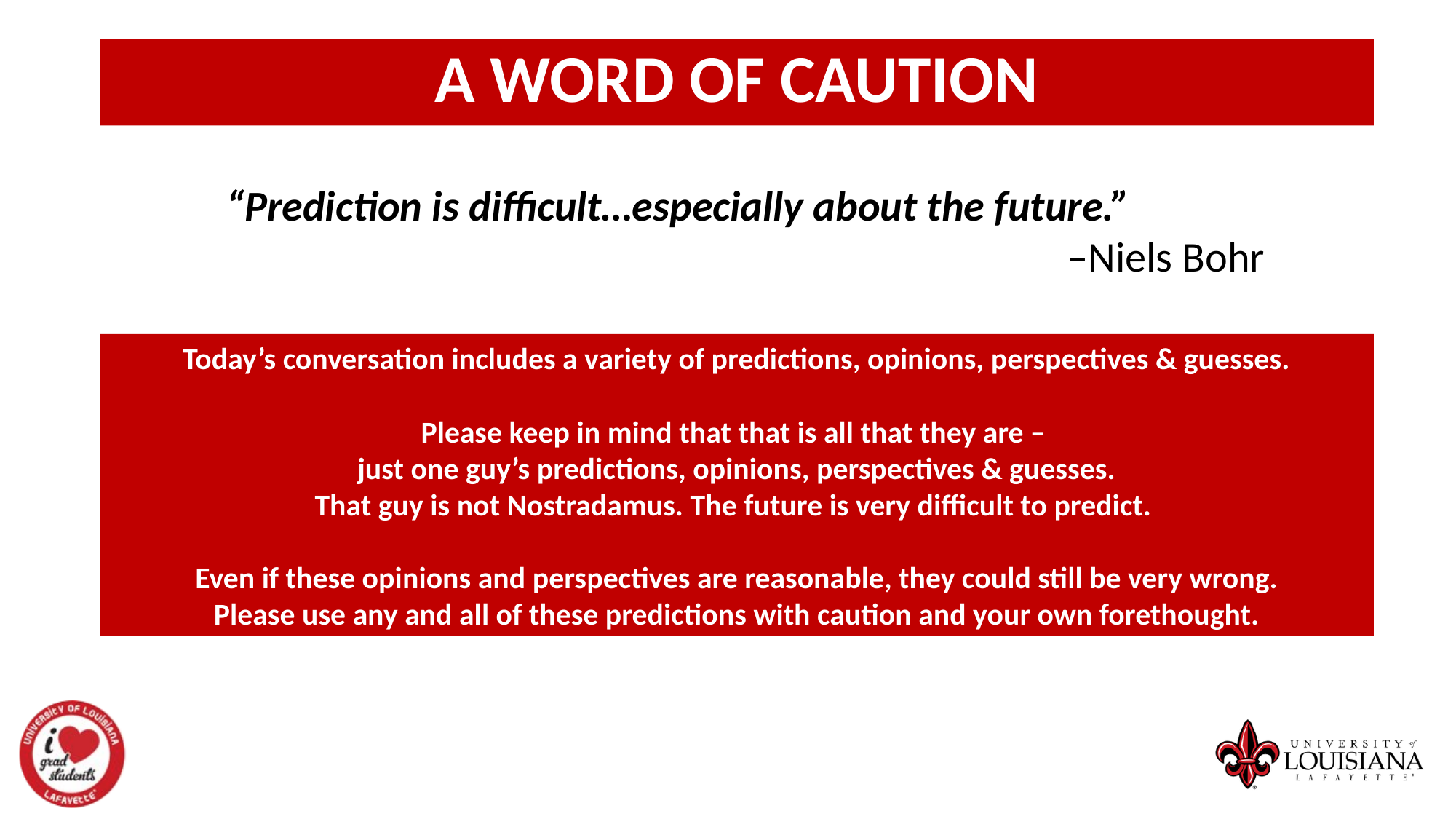

A Word of Caution
“Prediction is difficult…especially about the future.”
							        –Niels Bohr
Today’s conversation includes a variety of predictions, opinions, perspectives & guesses.

Please keep in mind that that is all that they are –
just one guy’s predictions, opinions, perspectives & guesses.
That guy is not Nostradamus. The future is very difficult to predict.

Even if these opinions and perspectives are reasonable, they could still be very wrong.
Please use any and all of these predictions with caution and your own forethought.